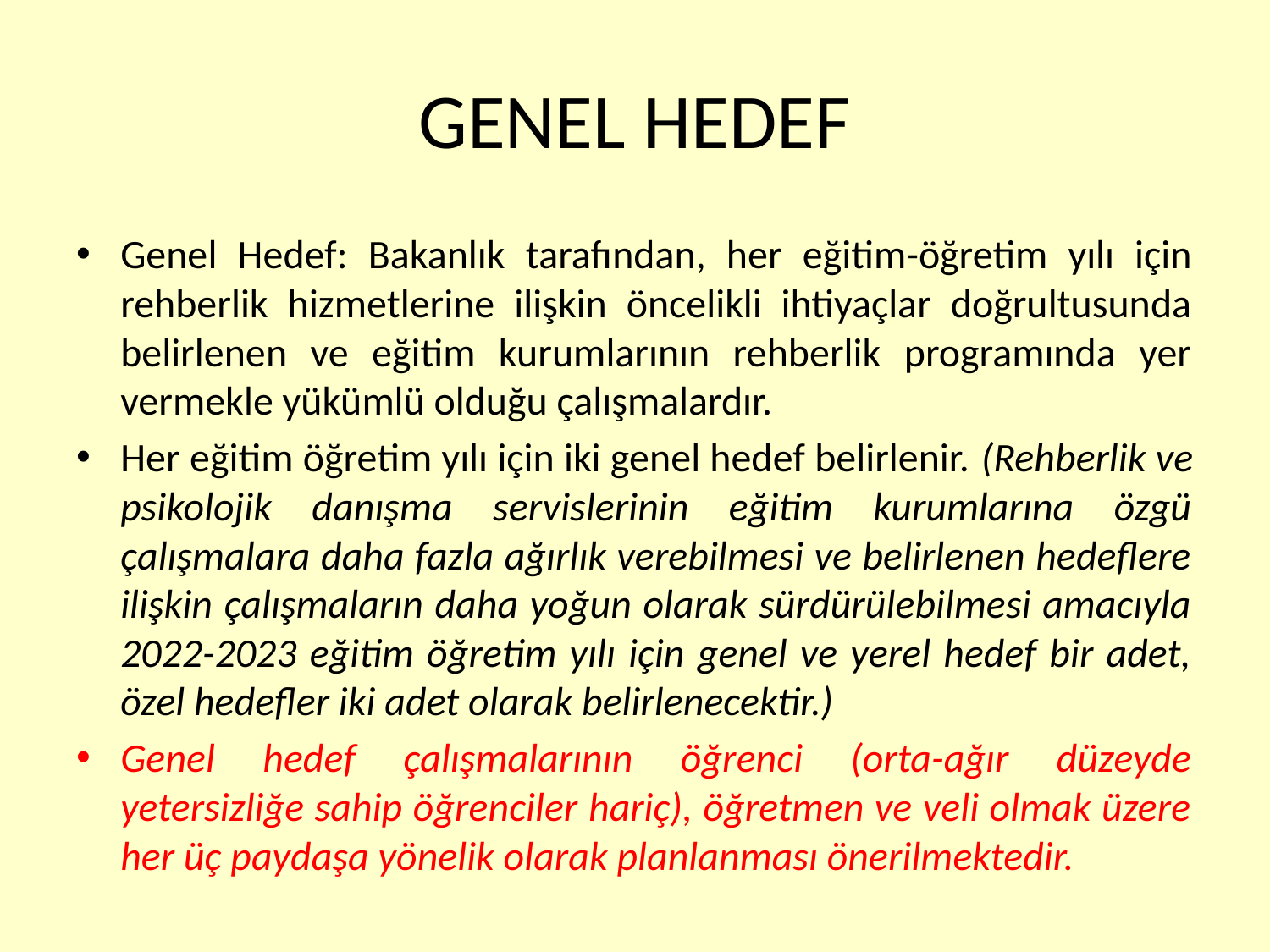

# GENEL HEDEF
Genel Hedef: Bakanlık tarafından, her eğitim-öğretim yılı için rehberlik hizmetlerine ilişkin öncelikli ihtiyaçlar doğrultusunda belirlenen ve eğitim kurumlarının rehberlik programında yer vermekle yükümlü olduğu çalışmalardır.
Her eğitim öğretim yılı için iki genel hedef belirlenir. (Rehberlik ve psikolojik danışma servislerinin eğitim kurumlarına özgü çalışmalara daha fazla ağırlık verebilmesi ve belirlenen hedeflere ilişkin çalışmaların daha yoğun olarak sürdürülebilmesi amacıyla 2022-2023 eğitim öğretim yılı için genel ve yerel hedef bir adet, özel hedefler iki adet olarak belirlenecektir.)
Genel hedef çalışmalarının öğrenci (orta-ağır düzeyde yetersizliğe sahip öğrenciler hariç), öğretmen ve veli olmak üzere her üç paydaşa yönelik olarak planlanması önerilmektedir.